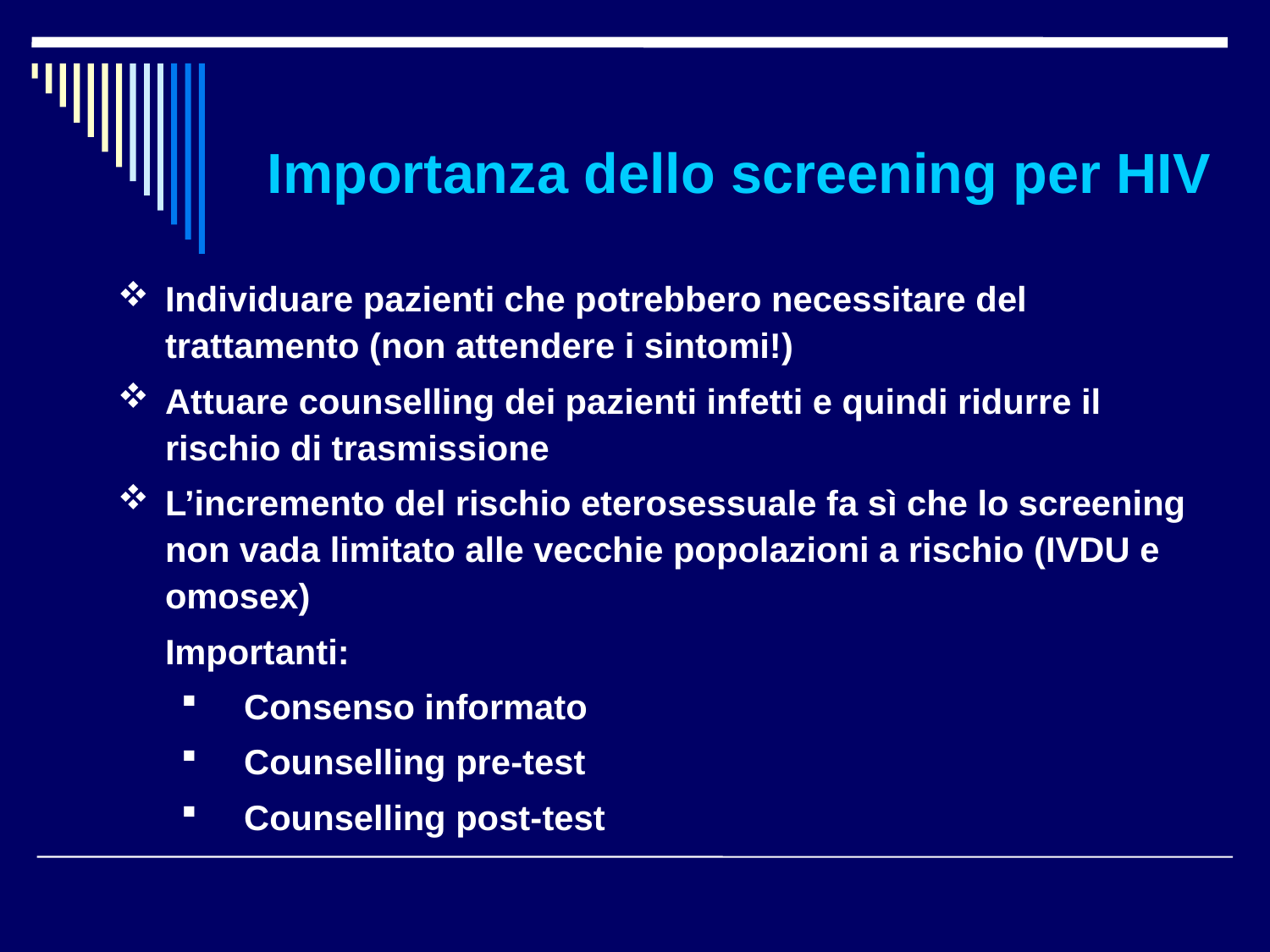

Importanza dello screening per HIV
Individuare pazienti che potrebbero necessitare del trattamento (non attendere i sintomi!)
Attuare counselling dei pazienti infetti e quindi ridurre il rischio di trasmissione
L’incremento del rischio eterosessuale fa sì che lo screening non vada limitato alle vecchie popolazioni a rischio (IVDU e omosex)
	Importanti:
Consenso informato
Counselling pre-test
Counselling post-test